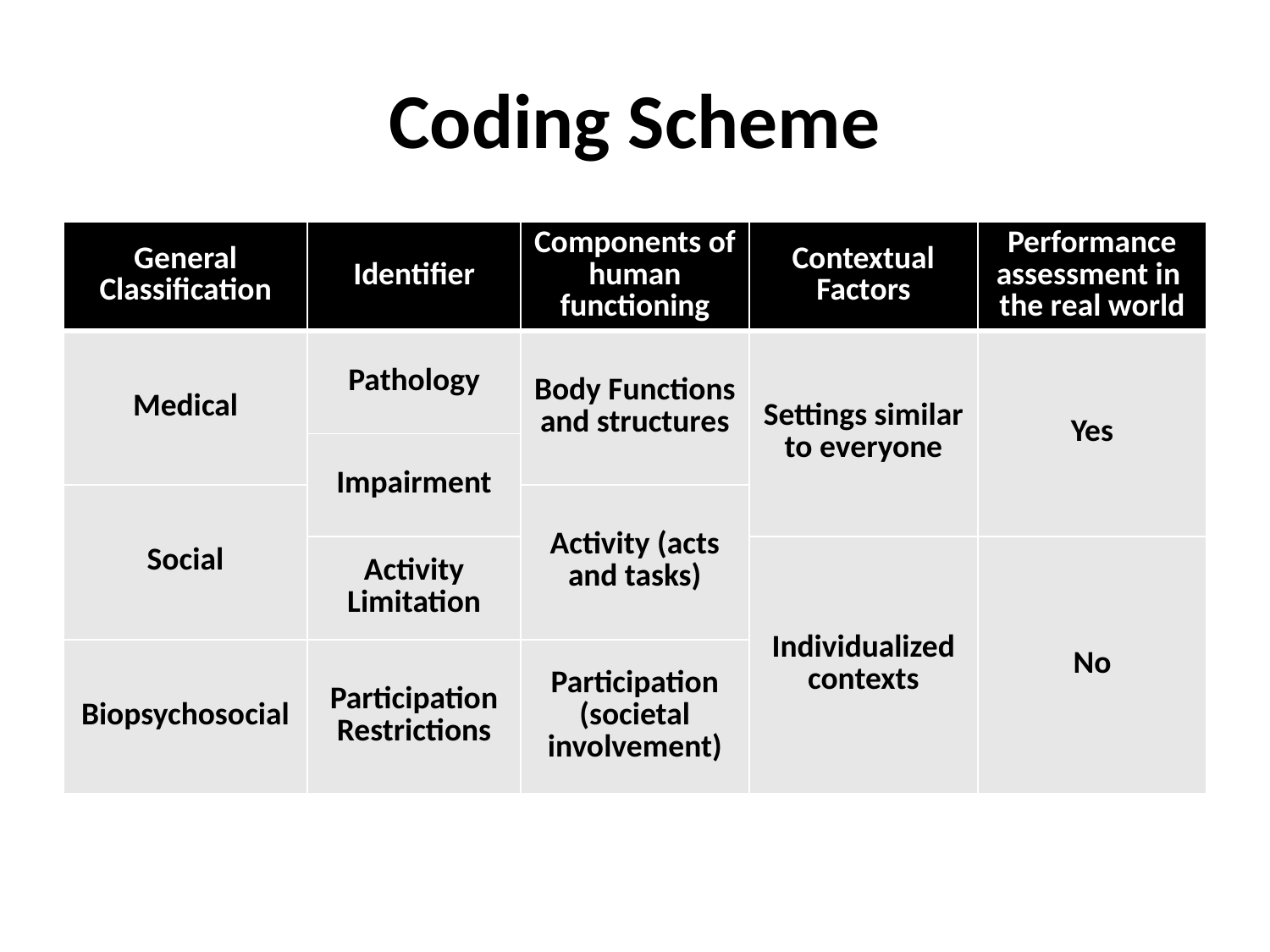

# Coding Scheme
| General Classification | Identifier | Components of human functioning | Contextual Factors | Performance assessment in the real world |
| --- | --- | --- | --- | --- |
| Medical | Pathology | Body Functions and structures | Settings similar to everyone | Yes |
|  | Impairment |  |  |  |
| Social |  | Activity (acts and tasks) |  |  |
|  | Activity Limitation |  | Individualized contexts | No |
| Biopsychosocial | Participation Restrictions | Participation (societal involvement) |  |  |